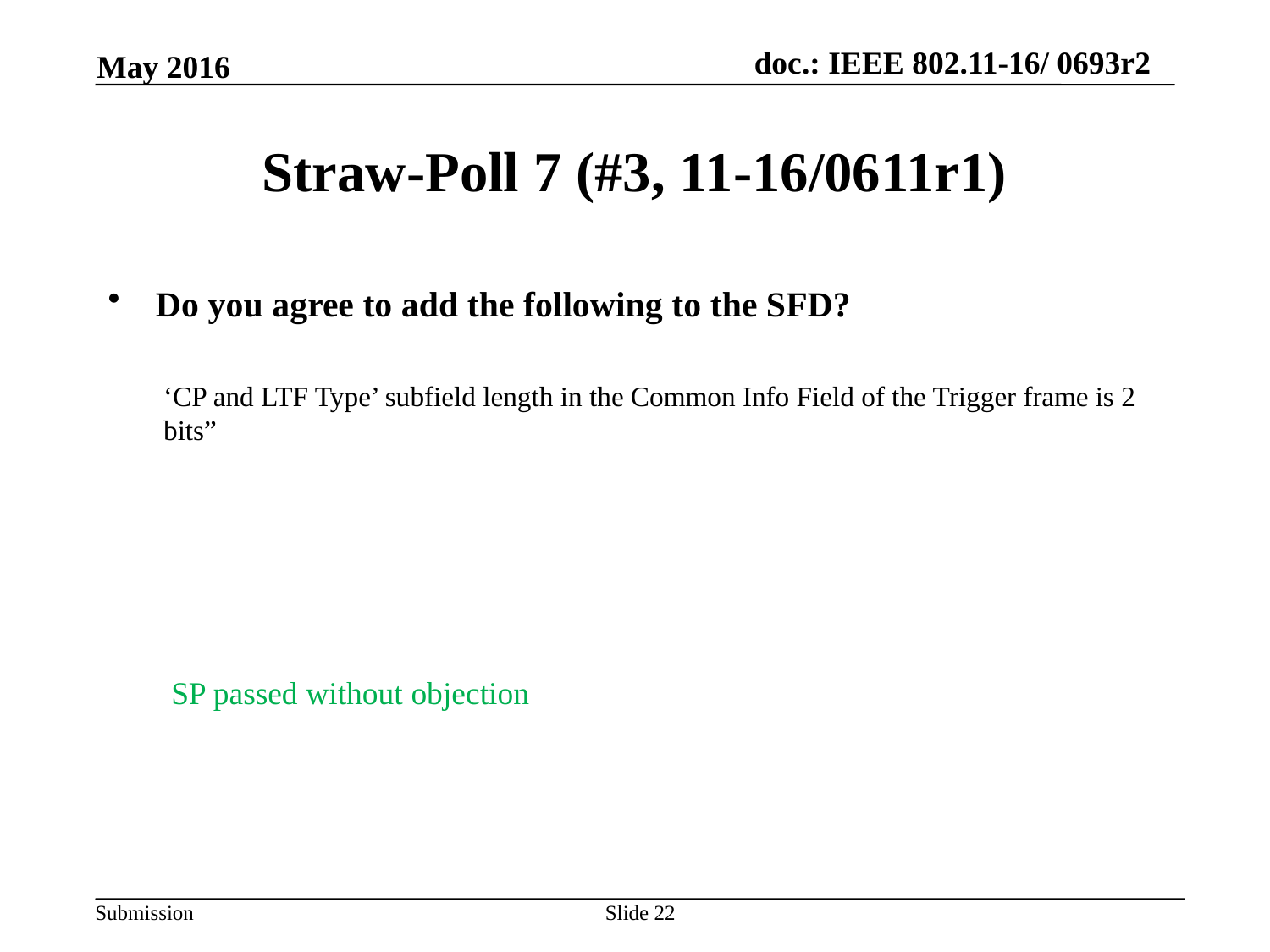

May 2016
# Straw-Poll 7 (#3, 11-16/0611r1)
Do you agree to add the following to the SFD?

‘CP and LTF Type’ subfield length in the Common Info Field of the Trigger frame is 2 bits”

SP passed without objection
Slide 22